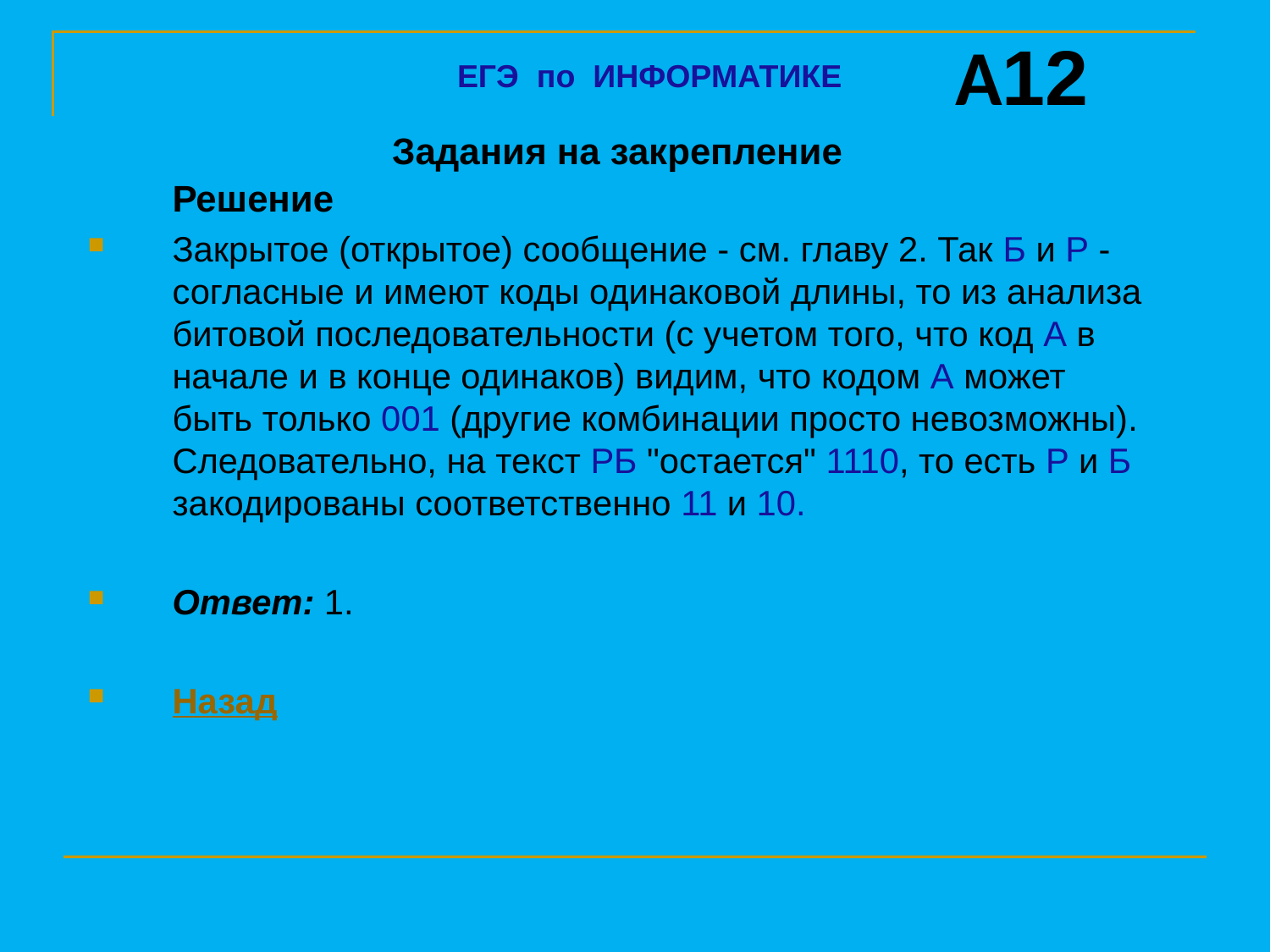

A12
ЕГЭ  по  ИНФОРМАТИКЕ
Задания на закрепление
	Решение
Закрытое (открытое) сообщение - см. главу 2. Так Б и Р - согласные и имеют коды одинаковой длины, то из анализа битовой последовательности (с учетом того, что код А в начале и в конце одинаков) видим, что кодом А может быть только 001 (другие комбинации просто невозможны). Следовательно, на текст РБ "остается" 1110, то есть Р и Б закодированы соответственно 11 и 10.

Ответ: 1.

Назад